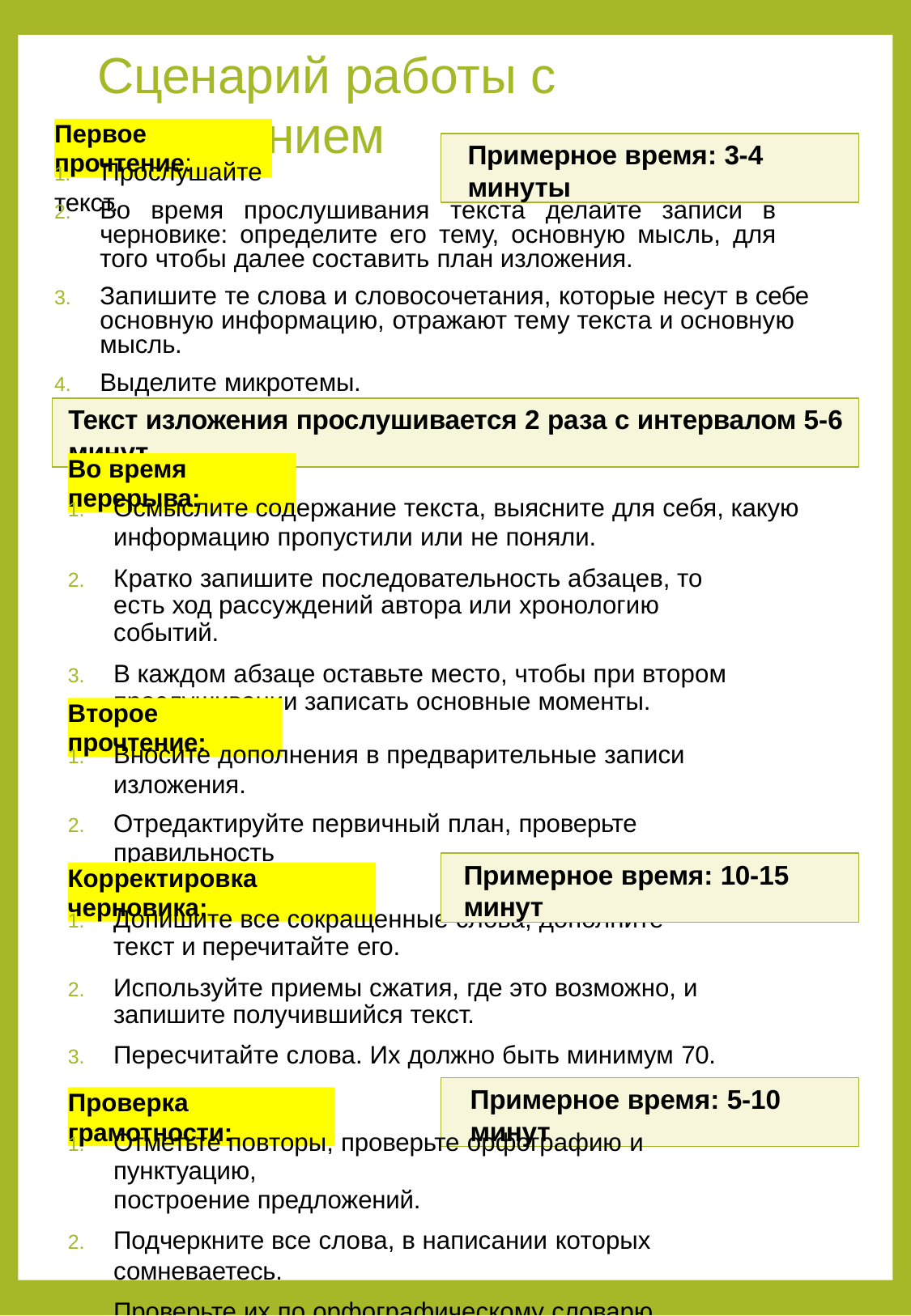

# Сценарий работы с изложением
Первое прочтение:
Примерное время: 3-4 минуты
1.	Прослушайте текст.
Во время прослушивания текста делайте записи в черновике: определите его тему, основную мысль, для того чтобы далее составить план изложения.
Запишите те слова и словосочетания, которые несут в себе основную информацию, отражают тему текста и основную мысль.
Выделите микротемы.
Текст изложения прослушивается 2 раза с интервалом 5-6 минут
Во время перерыва:
Осмыслите содержание текста, выясните для себя, какую
информацию пропустили или не поняли.
Кратко запишите последовательность абзацев, то есть ход рассуждений автора или хронологию событий.
В каждом абзаце оставьте место, чтобы при втором прослушивании записать основные моменты.
Второе прочтение:
Вносите дополнения в предварительные записи изложения.
Отредактируйте первичный план, проверьте правильность
выделения абзацев..
Примерное время: 10-15 минут
.
Корректировка черновика:
Допишите все сокращенные слова, дополните текст и перечитайте его.
Используйте приемы сжатия, где это возможно, и запишите получившийся текст.
Пересчитайте слова. Их должно быть минимум 70.
Примерное время: 5-10 минут
.
Проверка грамотности:
Отметьте повторы, проверьте орфографию и пунктуацию,
построение предложений.
Подчеркните все слова, в написании которых сомневаетесь.
Проверьте их по орфографическому словарю.